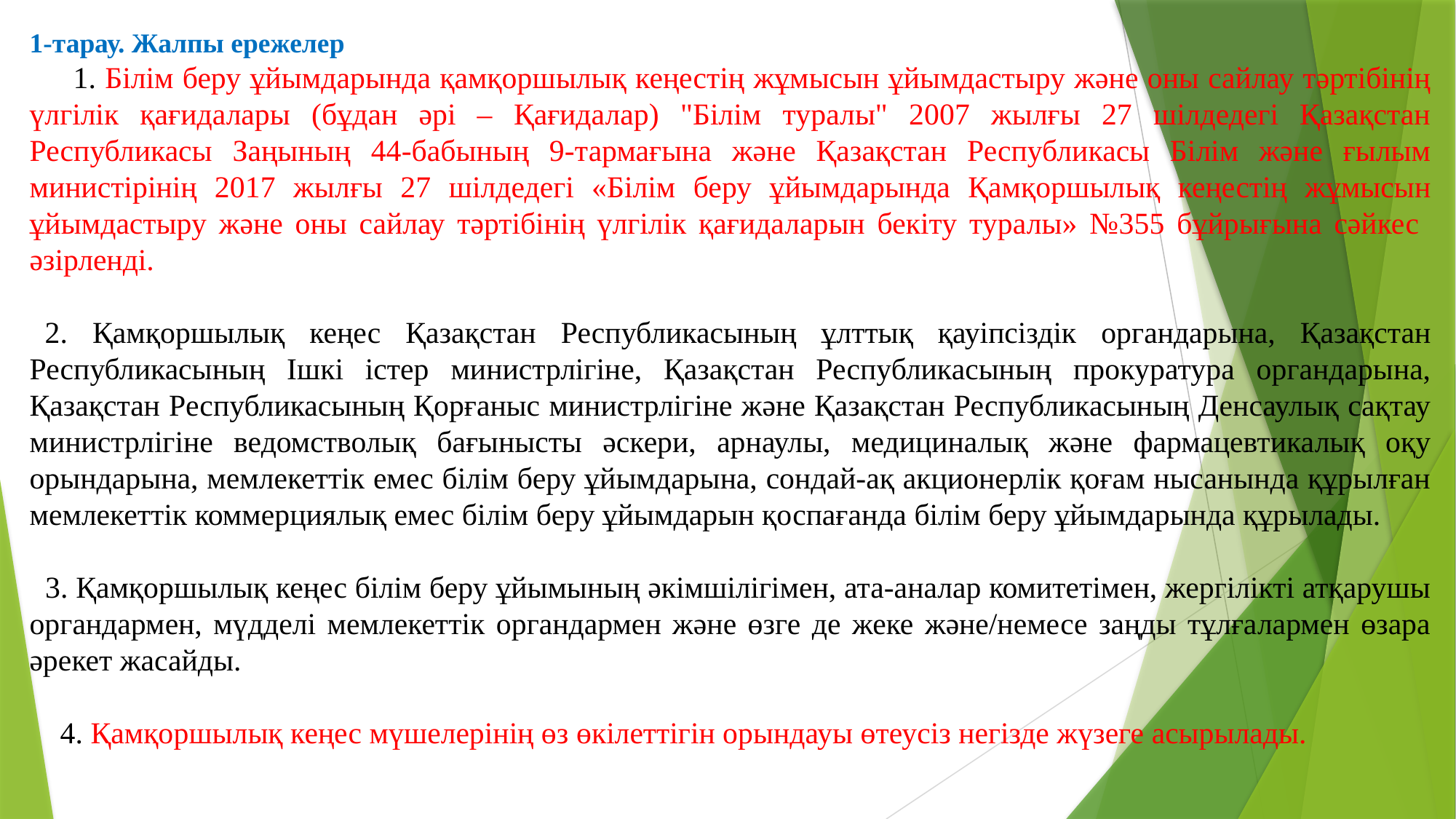

1-тарау. Жалпы ережелер
      1. Білім беру ұйымдарында қамқоршылық кеңестің жұмысын ұйымдастыру және оны сайлау тәртібінің үлгілік қағидалары (бұдан әрі – Қағидалар) "Білім туралы" 2007 жылғы 27 шілдедегі Қазақстан Республикасы Заңының 44-бабының 9-тармағына және Қазақстан Республикасы Білім және ғылым министірінің 2017 жылғы 27 шілдедегі «Білім беру ұйымдарында Қамқоршылық кеңестің жұмысын ұйымдастыру және оны сайлау тәртібінің үлгілік қағидаларын бекіту туралы» №355 бұйрығына сәйкес  әзірленді.

  2. Қамқоршылық кеңес Қазақстан Республикасының ұлттық қауіпсіздік органдарына, Қазақстан Республикасының Ішкі істер министрлігіне, Қазақстан Республикасының прокуратура органдарына, Қазақстан Республикасының Қорғаныс министрлігіне және Қазақстан Республикасының Денсаулық сақтау министрлігіне ведомстволық бағынысты әскери, арнаулы, медициналық және фармацевтикалық оқу орындарына, мемлекеттік емес білім беру ұйымдарына, сондай-ақ акционерлік қоғам нысанында құрылған мемлекеттік коммерциялық емес білім беру ұйымдарын қоспағанда білім беру ұйымдарында құрылады.

  3. Қамқоршылық кеңес білім беру ұйымының әкімшілігімен, ата-аналар комитетімен, жергілікті атқарушы органдармен, мүдделі мемлекеттік органдармен және өзге де жеке және/немесе заңды тұлғалармен өзара әрекет жасайды.

    4. Қамқоршылық кеңес мүшелерінің өз өкілеттігін орындауы өтеусіз негізде жүзеге асырылады.